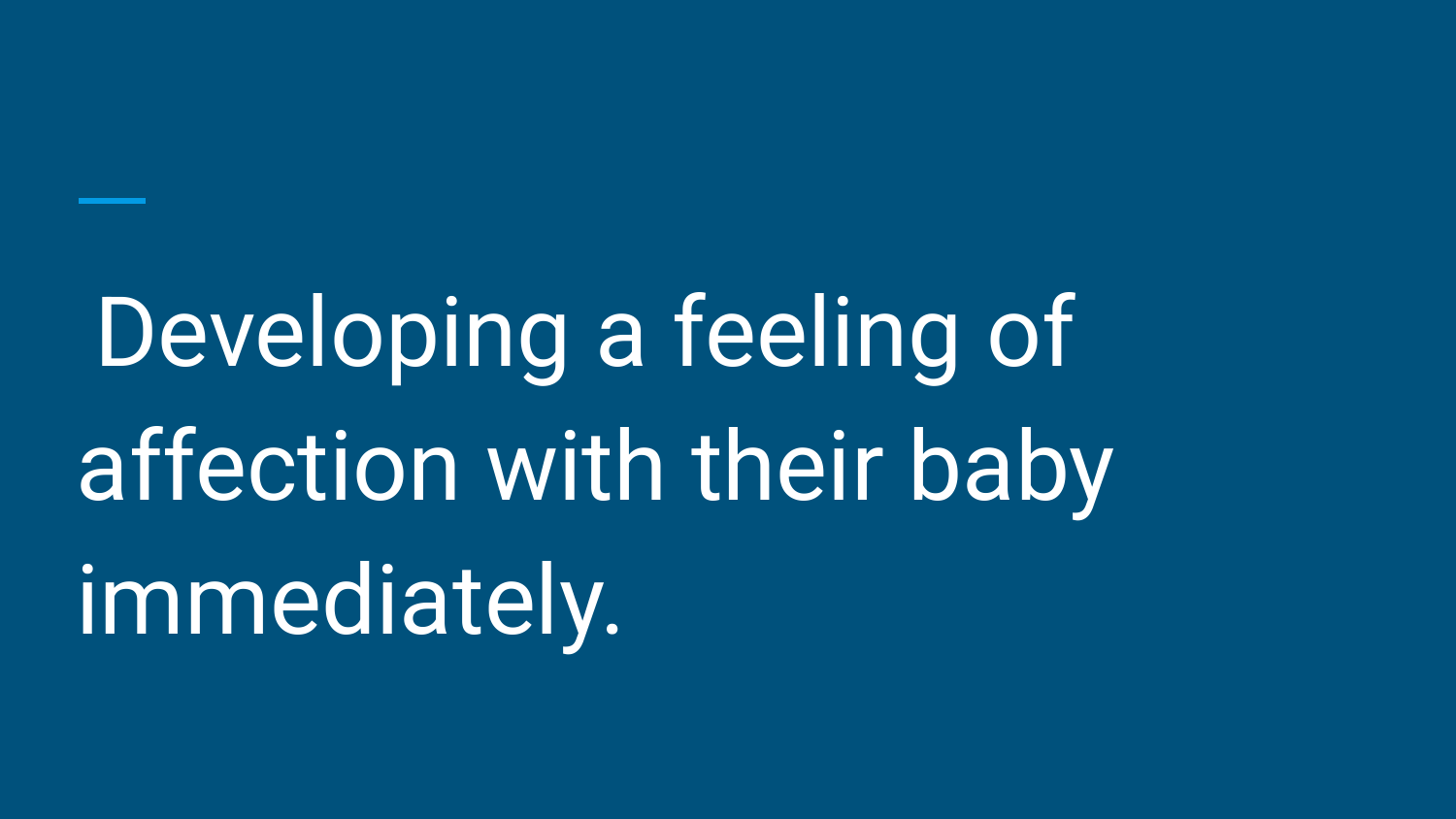

#
 Developing a feeling of affection with their baby immediately.